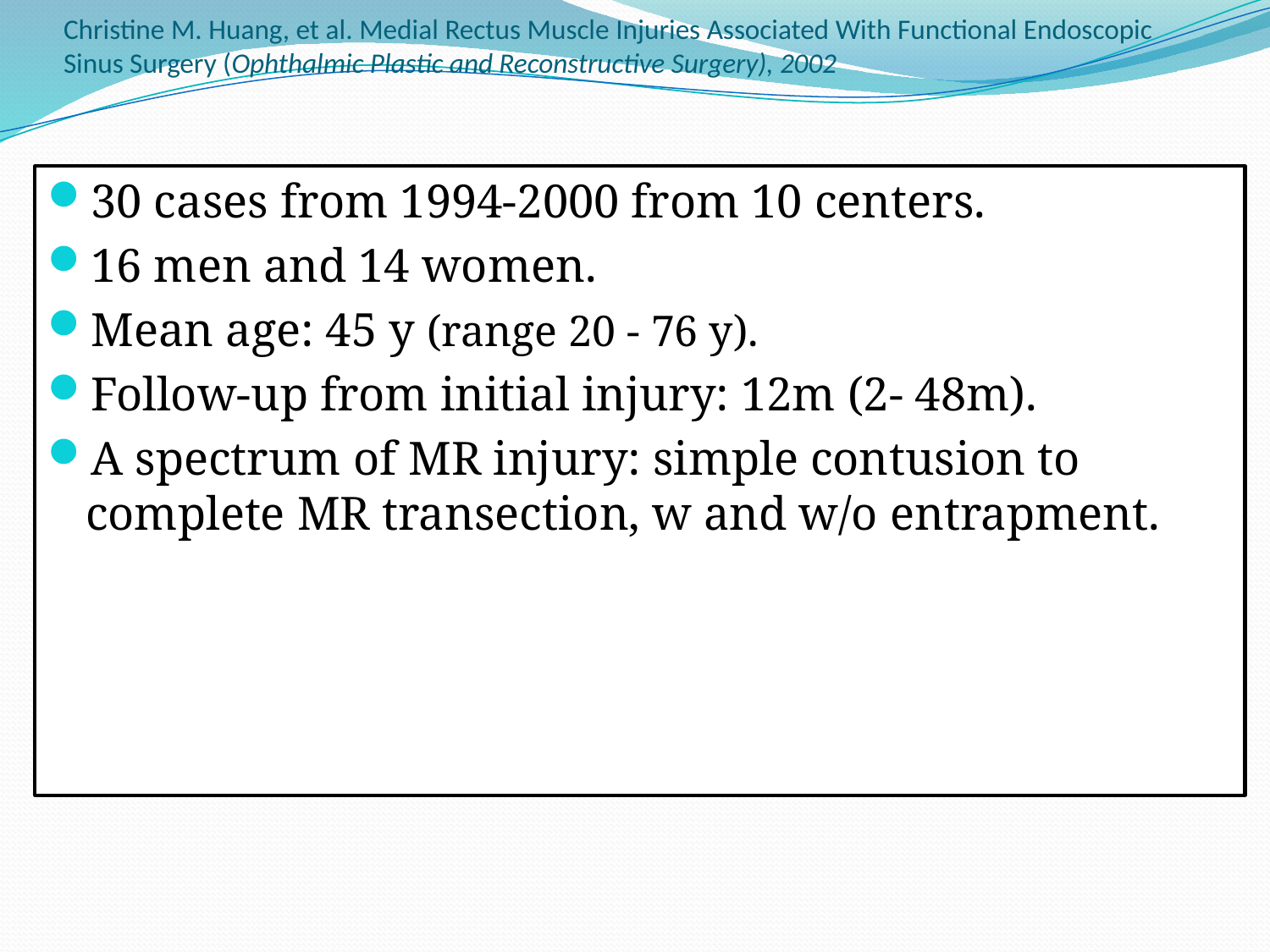

# Christine M. Huang, et al. Medial Rectus Muscle Injuries Associated With Functional Endoscopic Sinus Surgery (Ophthalmic Plastic and Reconstructive Surgery), 2002
30 cases from 1994-2000 from 10 centers.
16 men and 14 women.
Mean age: 45 y (range 20 - 76 y).
Follow-up from initial injury: 12m (2- 48m).
A spectrum of MR injury: simple contusion to complete MR transection, w and w/o entrapment.